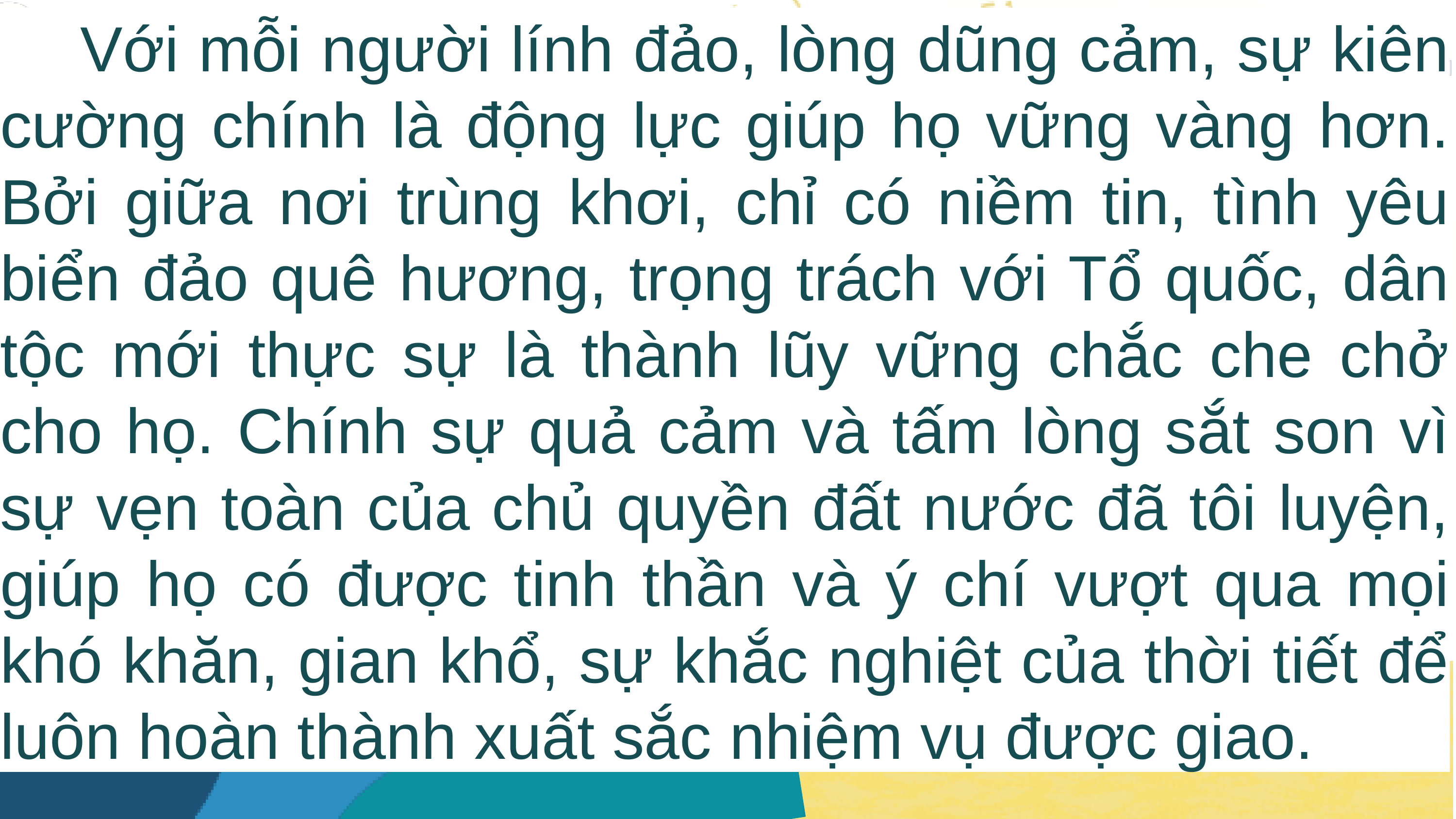

Với mỗi người lính đảo, lòng dũng cảm, sự kiên cường chính là động lực giúp họ vững vàng hơn. Bởi giữa nơi trùng khơi, chỉ có niềm tin, tình yêu biển đảo quê hương, trọng trách với Tổ quốc, dân tộc mới thực sự là thành lũy vững chắc che chở cho họ. Chính sự quả cảm và tấm lòng sắt son vì sự vẹn toàn của chủ quyền đất nước đã tôi luyện, giúp họ có được tinh thần và ý chí vượt qua mọi khó khăn, gian khổ, sự khắc nghiệt của thời tiết để luôn hoàn thành xuất sắc nhiệm vụ được giao.